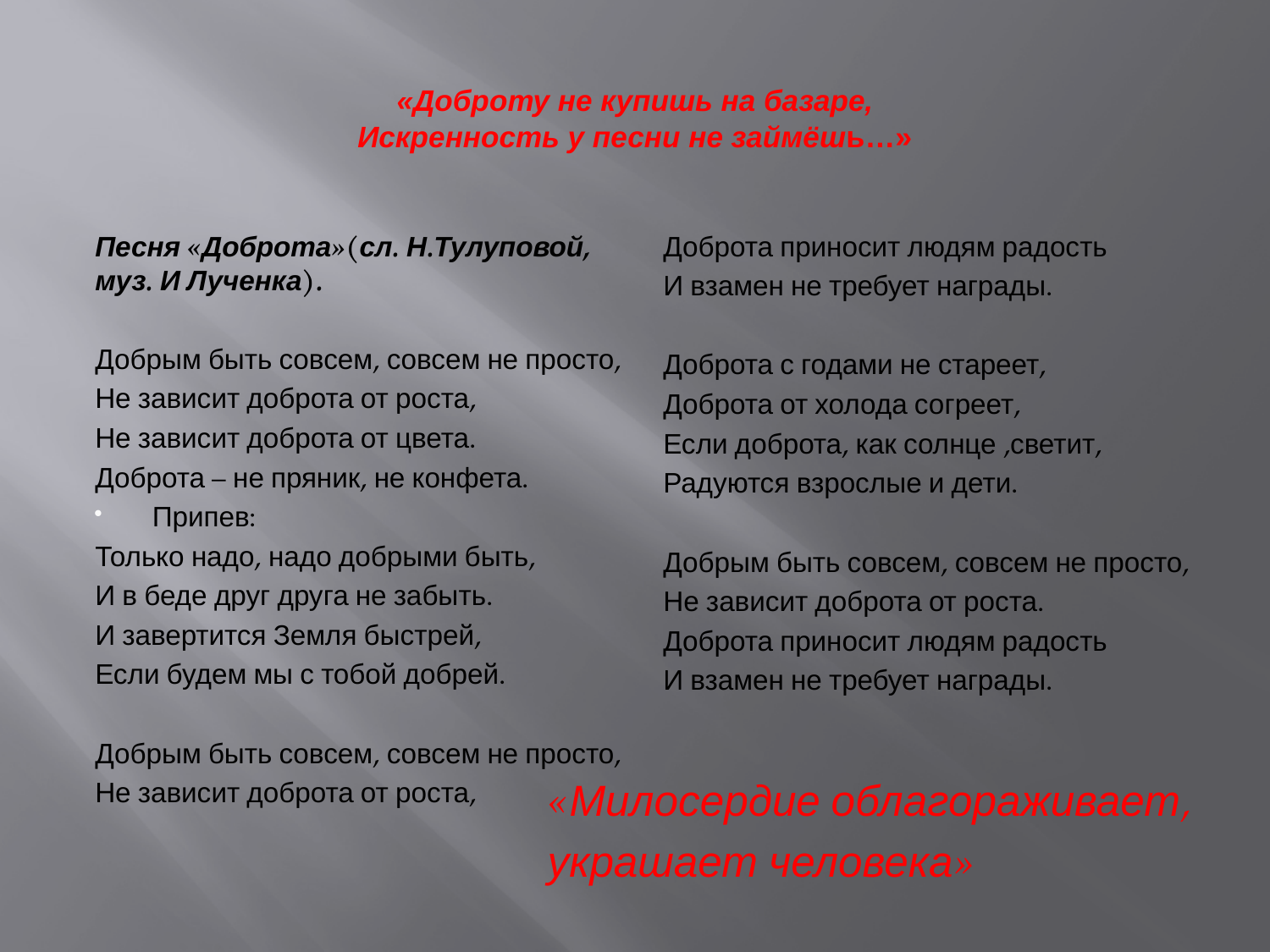

# «Доброту не купишь на базаре, Искренность у песни не займёшь…»
Песня «Доброта»(сл. Н.Тулуповой, муз. И Лученка).

Добрым быть совсем, совсем не просто,
Не зависит доброта от роста,
Не зависит доброта от цвета.
Доброта – не пряник, не конфета.
Припев:
Только надо, надо добрыми быть,
И в беде друг друга не забыть.
И завертится Земля быстрей,
Если будем мы с тобой добрей.

Добрым быть совсем, совсем не просто,
Не зависит доброта от роста,
Доброта приносит людям радость
И взамен не требует награды.

Доброта с годами не стареет,
Доброта от холода согреет,
Если доброта, как солнце ,светит,
Радуются взрослые и дети.

Добрым быть совсем, совсем не просто,
Не зависит доброта от роста.
Доброта приносит людям радость
И взамен не требует награды.

«Милосердие облагораживает,
украшает человека»